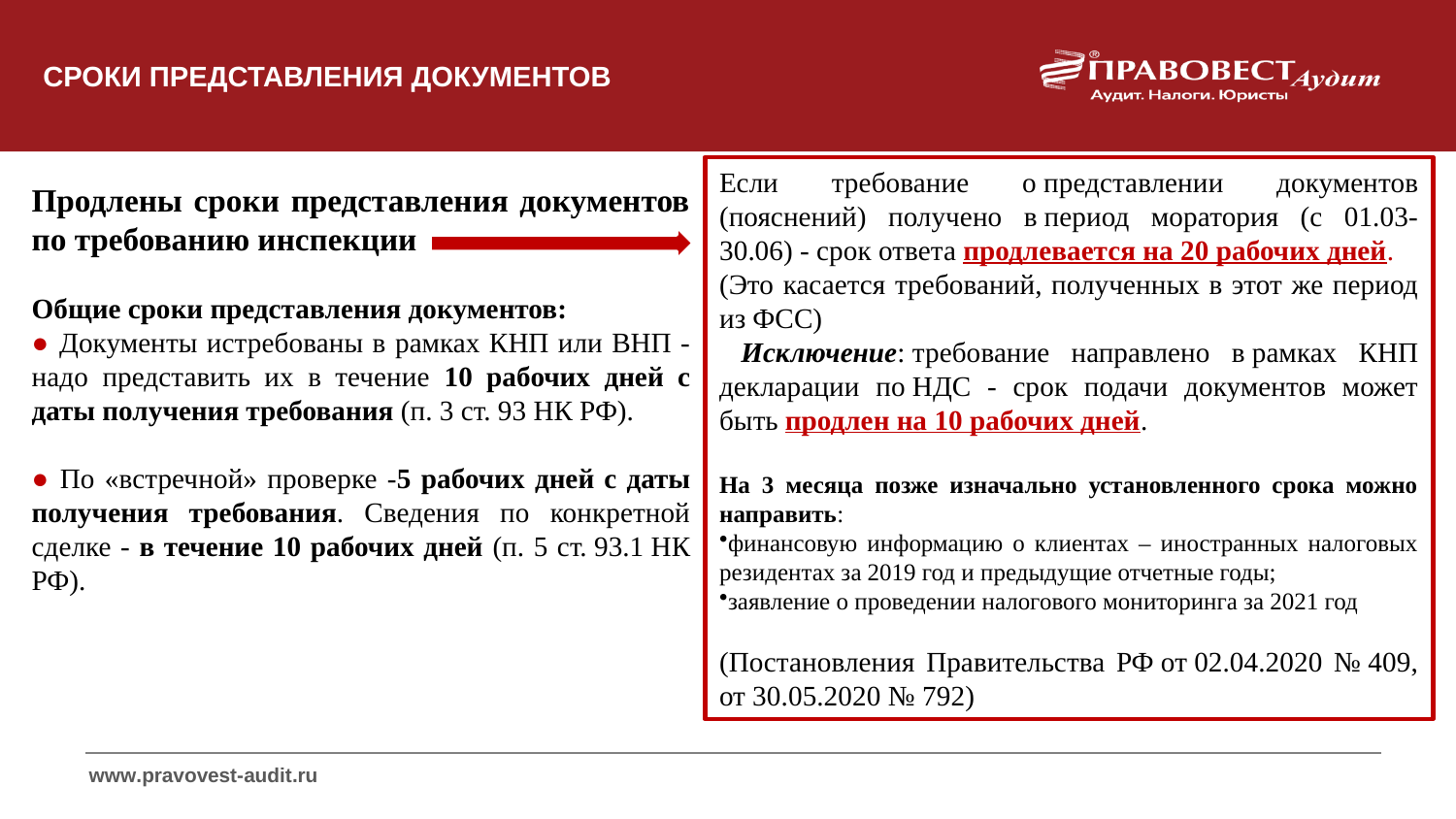

# СРОКИ ПРЕДСТАВЛЕНИЯ ДОКУМЕНТОВ
Если требование о представлении документов (пояснений) получено в период моратория (с 01.03-30.06) - срок ответа продлевается на 20 рабочих дней.
(Это касается требований, полученных в этот же период из ФСС)
 Исключение: требование направлено в рамках КНП декларации по НДС - срок подачи документов может быть продлен на 10 рабочих дней.

На 3 месяца позже изначально установленного срока можно направить:
финансовую информацию о клиентах – иностранных налоговых резидентах за 2019 год и предыдущие отчетные годы;
заявление о проведении налогового мониторинга за 2021 год

(Постановления Правительства РФ от 02.04.2020 № 409, от 30.05.2020 № 792)
Продлены сроки представления документов по требованию инспекции

Общие сроки представления документов:
● Документы истребованы в рамках КНП или ВНП - надо представить их в течение 10 рабочих дней с даты получения требования (п. 3 ст. 93 НК РФ).

● По «встречной» проверке -5 рабочих дней с даты получения требования. Сведения по конкретной сделке - в течение 10 рабочих дней (п. 5 ст. 93.1 НК РФ).